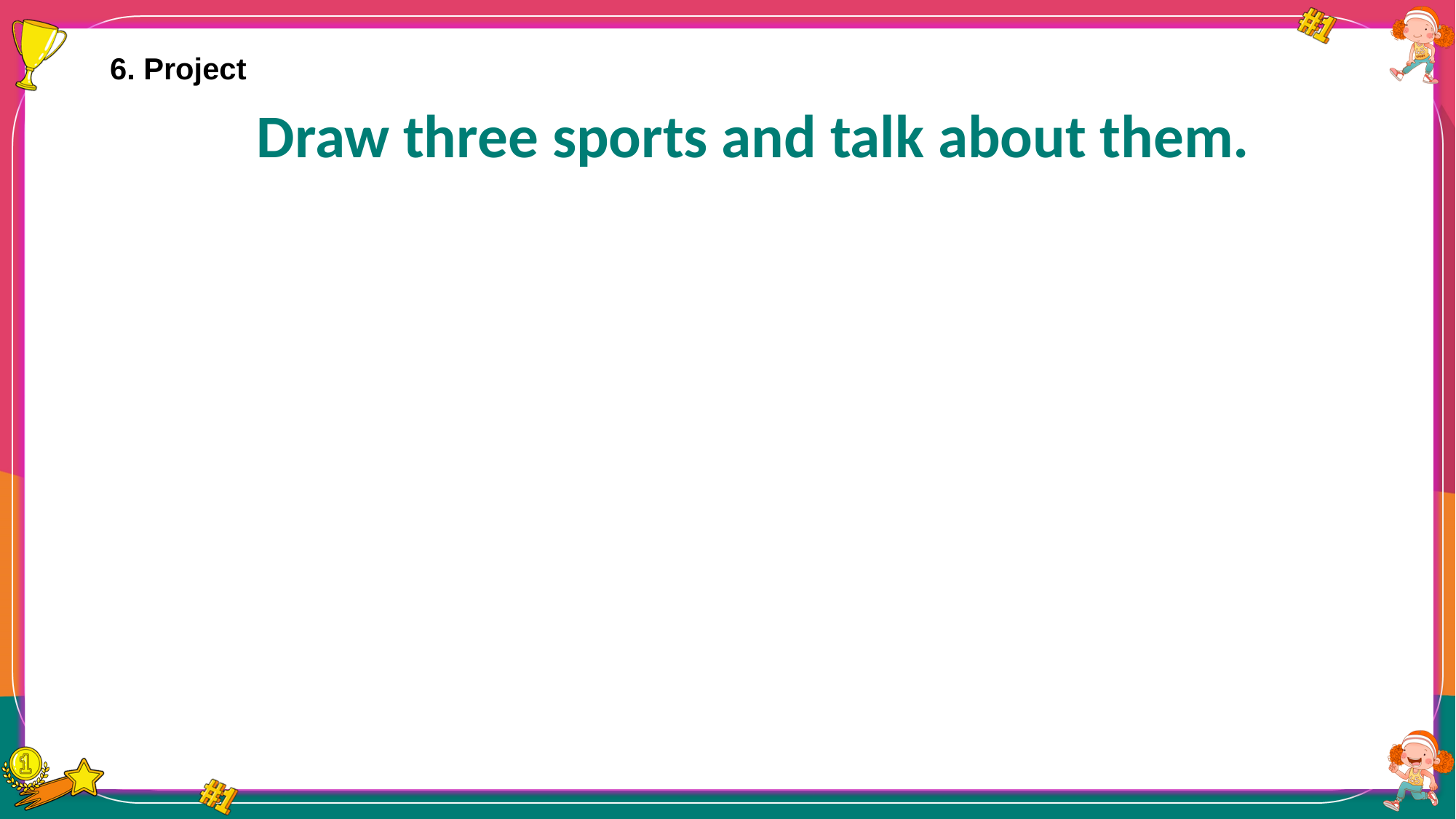

6. Project
Draw three sports and talk about them.